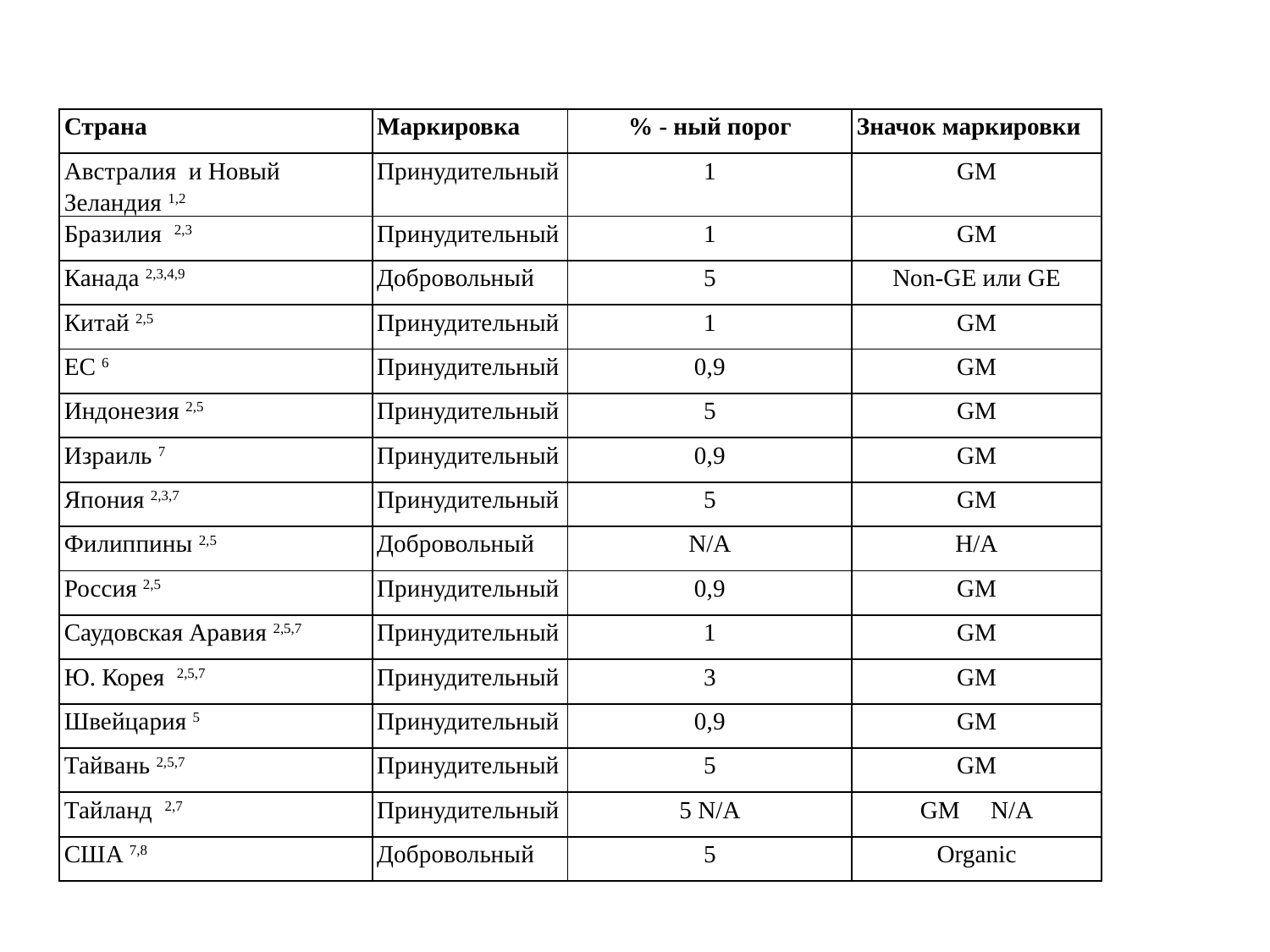

| Страна | Маркировка | % - ный порог | Значок маркировки |
| --- | --- | --- | --- |
| Австралия и Новый Зеландия 1,2 | Принудительный | 1 | GM |
| Бразилия 2,3 | Принудительный | 1 | GM |
| Канада 2,3,4,9 | Добровольный | 5 | Non-GE или GE |
| Китай 2,5 | Принудительный | 1 | GM |
| ЕС 6 | Принудительный | 0,9 | GM |
| Индонезия 2,5 | Принудительный | 5 | GM |
| Израиль 7 | Принудительный | 0,9 | GM |
| Япония 2,3,7 | Принудительный | 5 | GM |
| Филиппины 2,5 | Добровольный | N/А | Н/А |
| Россия 2,5 | Принудительный | 0,9 | GM |
| Саудовская Аравия 2,5,7 | Принудительный | 1 | GM |
| Ю. Корея 2,5,7 | Принудительный | 3 | GM |
| Швейцария 5 | Принудительный | 0,9 | GM |
| Тайвань 2,5,7 | Принудительный | 5 | GM |
| Тайланд 2,7 | Принудительный | 5 N/А | GM N/А |
| США 7,8 | Добровольный | 5 | Organic |